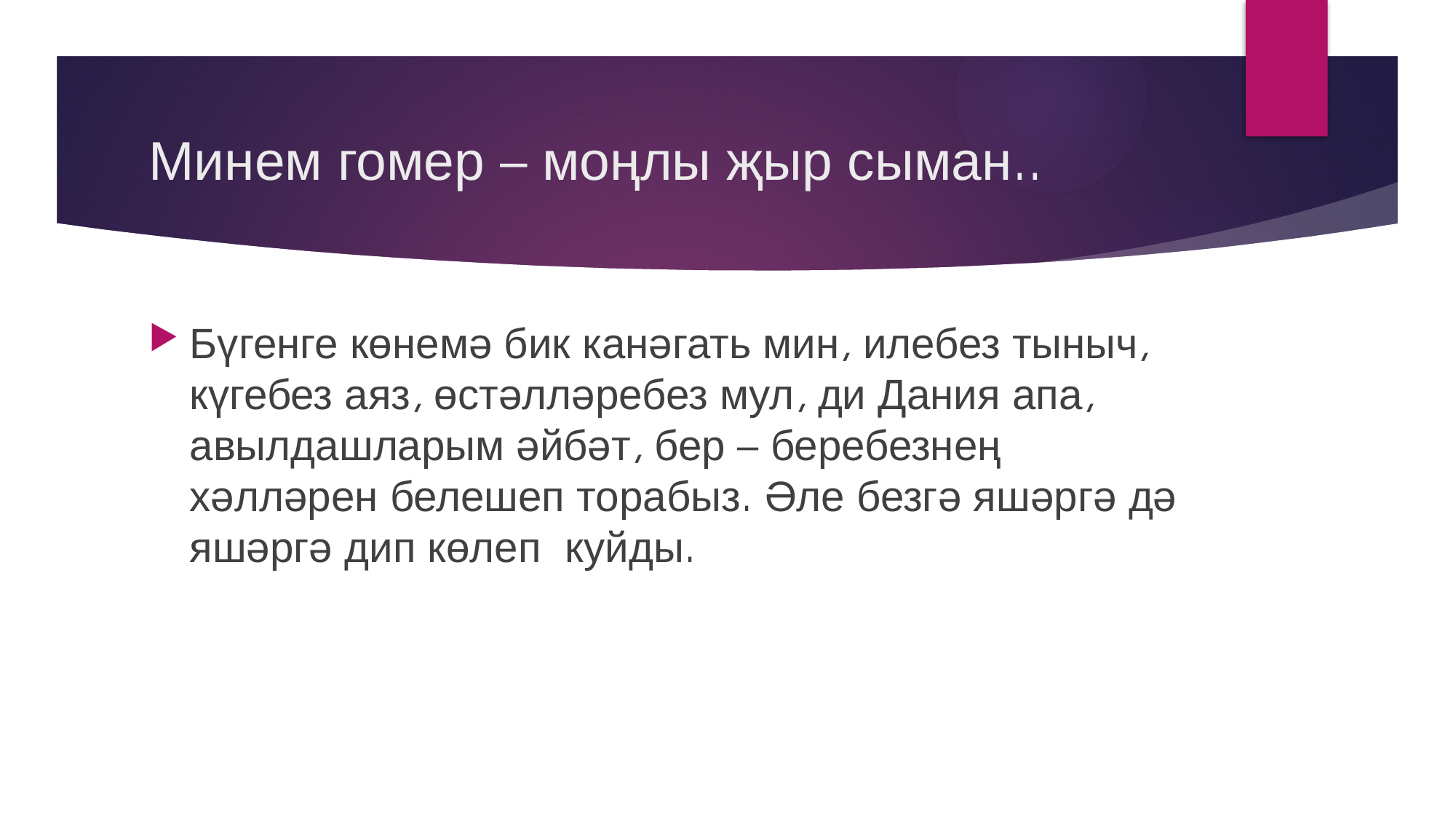

# Минем гомер – моңлы җыр сыман..
Бүгенге көнемә бик канәгать мин, илебез тыныч, күгебез аяз, өстәлләребез мул, ди Дания апа, авылдашларым әйбәт, бер – беребезнең хәлләрен белешеп торабыз. Әле безгә яшәргә дә яшәргә дип көлеп  куйды.